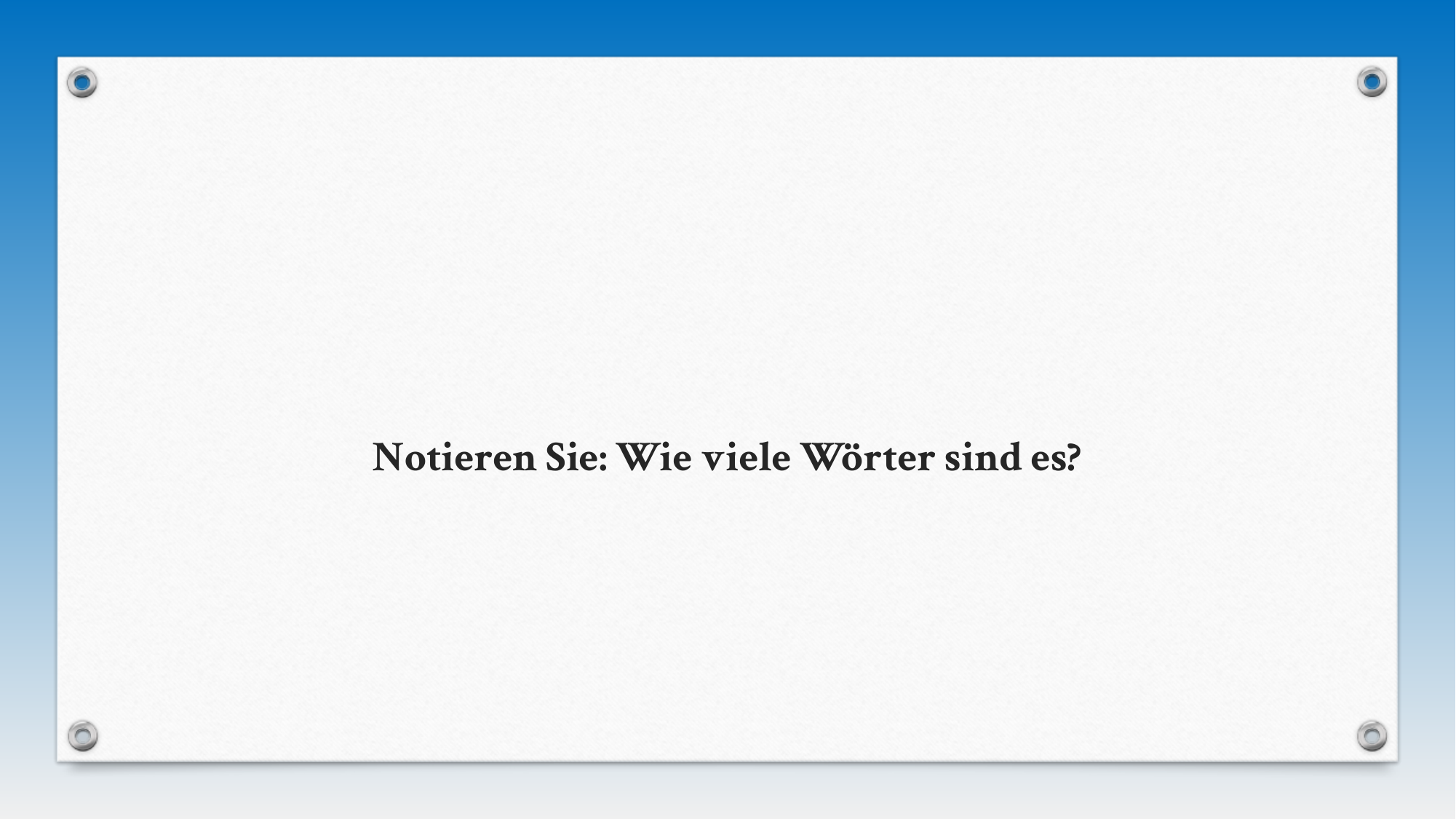

Notieren Sie: Wie viele Wörter sind es?